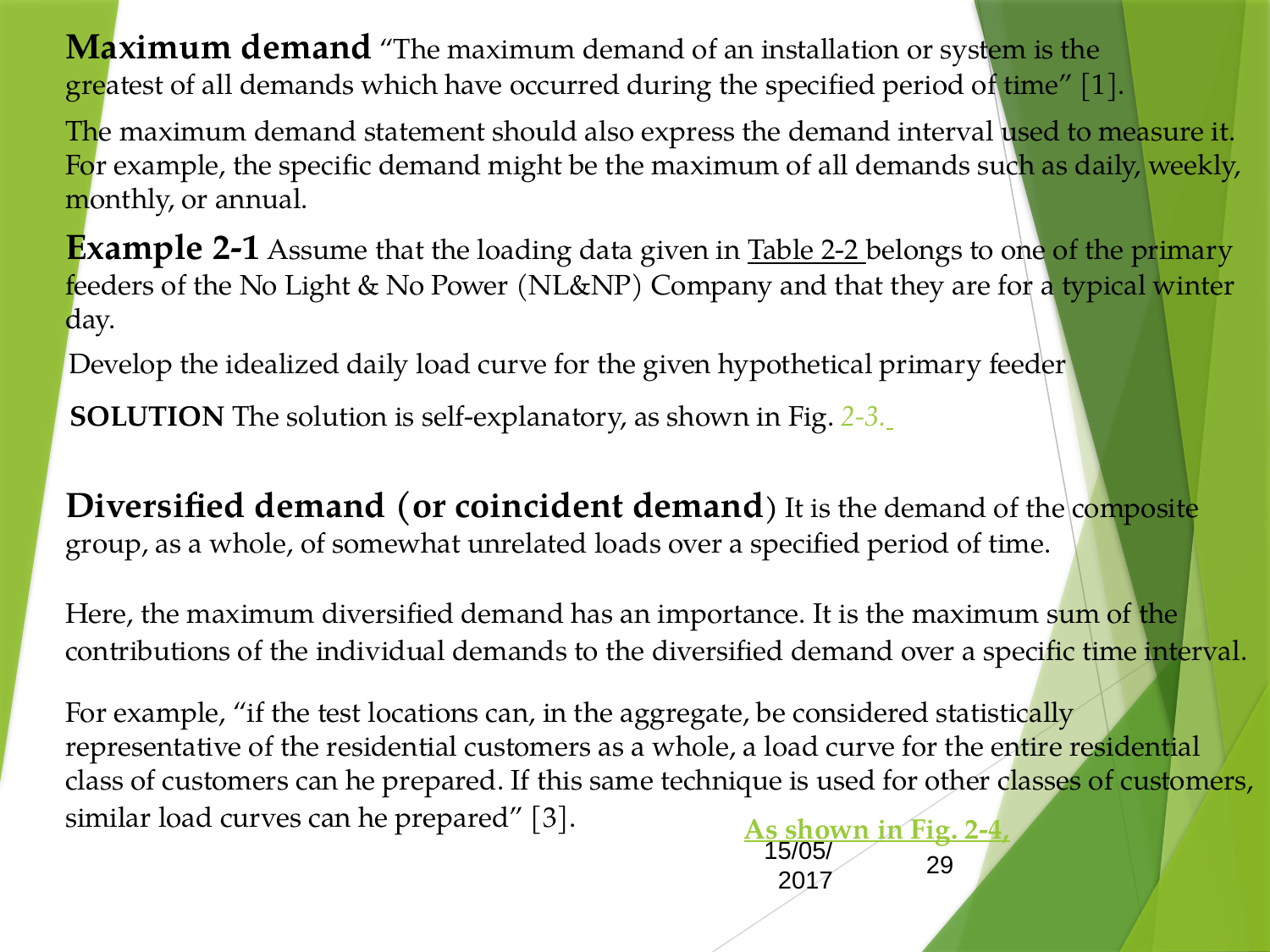

Maximum demand “The maximum demand of an installation or system is the greatest of all demands which have occurred during the specified period of time” [1].
The maximum demand statement should also express the demand interval used to measure it.
For example, the specific demand might be the maximum of all demands such as daily, weekly, monthly, or annual.
Example 2-1 Assume that the loading data given in Table 2-2 belongs to one of the primary feeders of the No Light & No Power (NL&NP) Company and that they are for a typical winter day.
Develop the idealized daily load curve for the given hypothetical primary feeder
SOLUTION The solution is self-explanatory, as shown in Fig. 2-3.
Diversified demand (or coincident demand) It is the demand of the composite group, as a whole, of somewhat unrelated loads over a specified period of time.
Here, the maximum diversified demand has an importance. It is the maximum sum of the contributions of the individual demands to the diversified demand over a specific time interval.
For example, “if the test locations can, in the aggregate, be considered statistically representative of the residential customers as a whole, a load curve for the entire residential class of customers can he prepared. If this same technique is used for other classes of customers, similar load curves can he prepared” [3].
As shown in Fig. 2-4,
15/05/2017
29